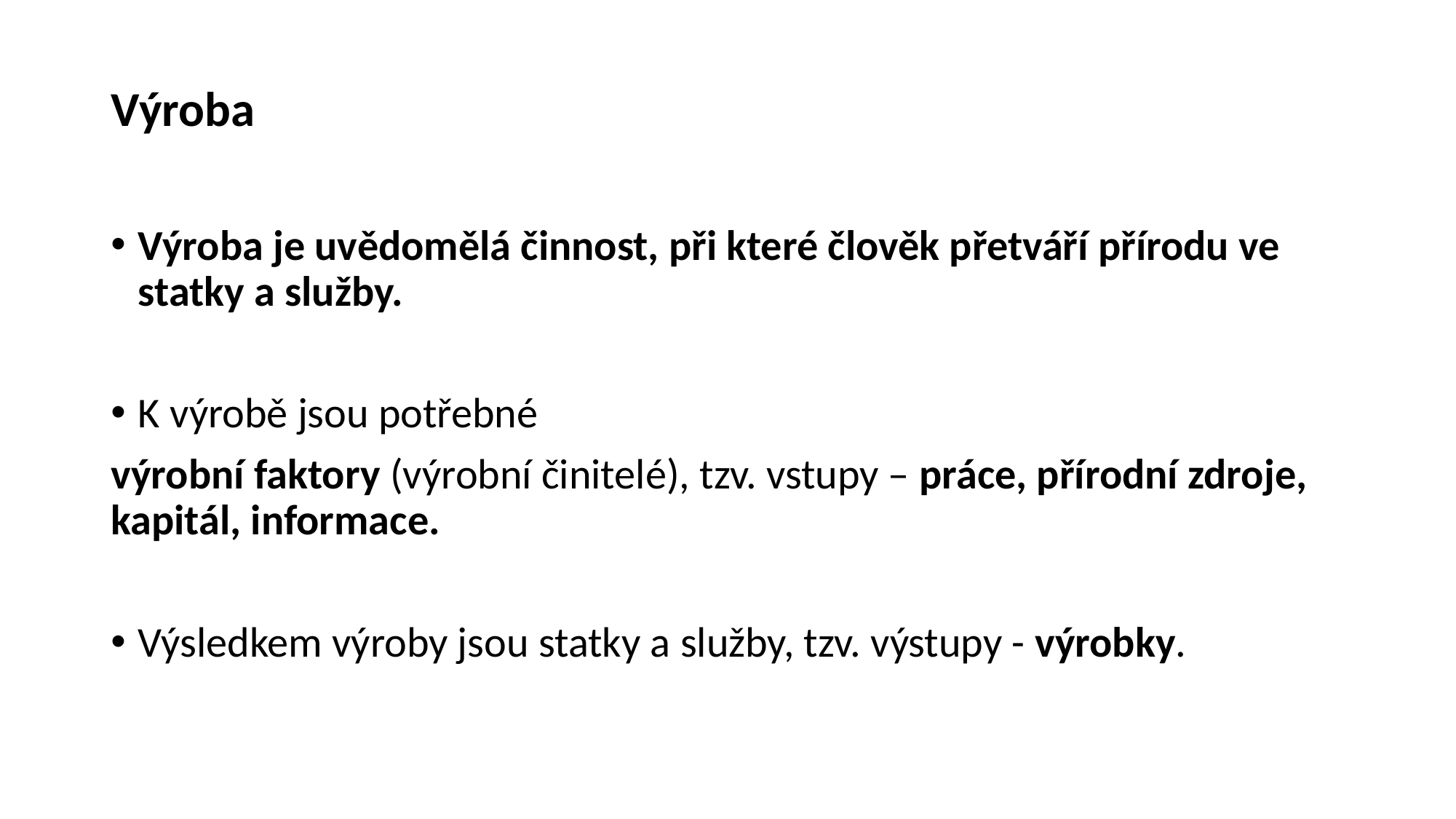

# Výroba
Výroba je uvědomělá činnost, při které člověk přetváří přírodu ve statky a služby.

K výrobě jsou potřebné
výrobní faktory (výrobní činitelé), tzv. vstupy – práce, přírodní zdroje, kapitál, informace.

Výsledkem výroby jsou statky a služby, tzv. výstupy - výrobky.